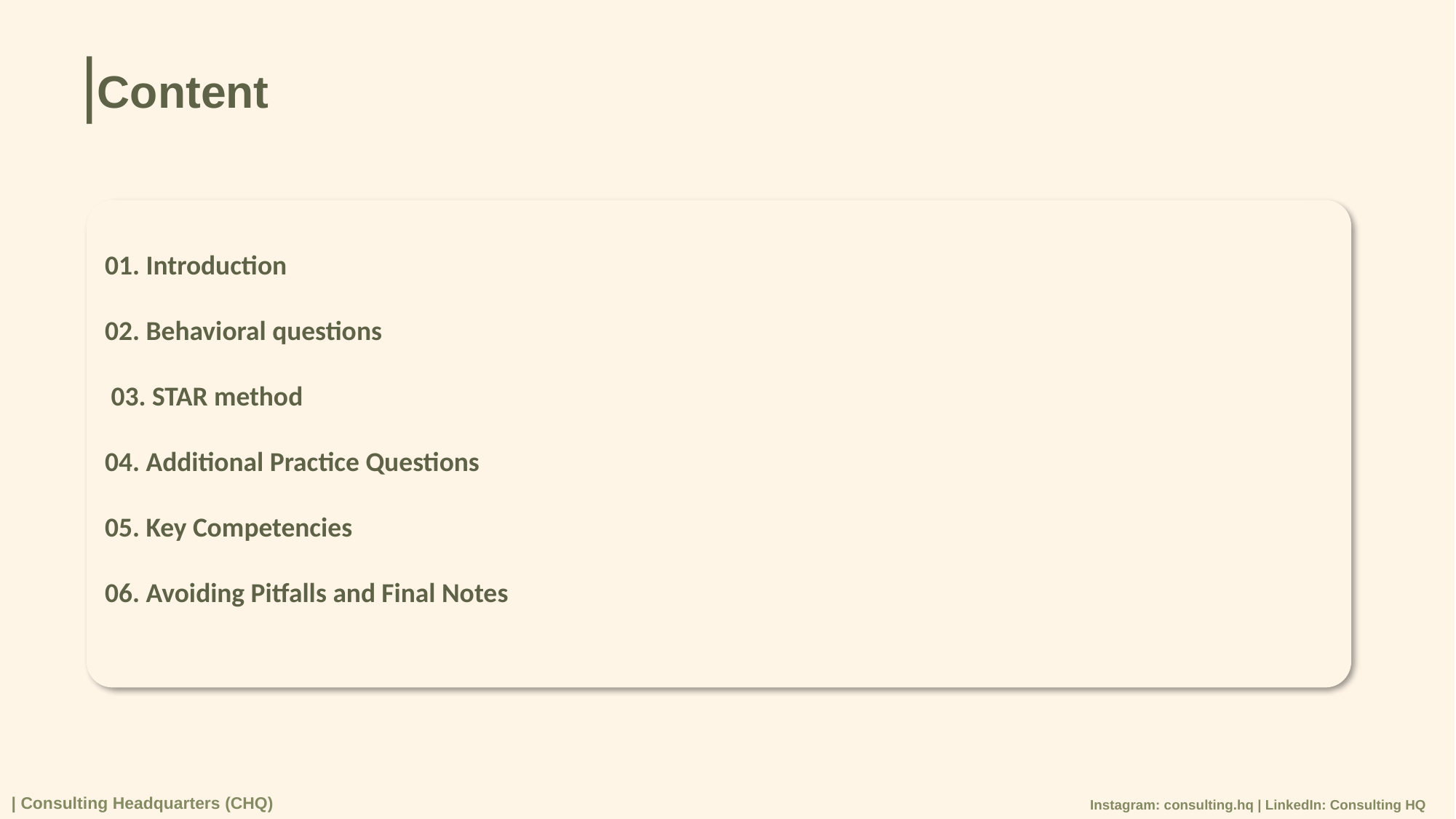

# Content
01. Introduction

02. Behavioral questions

 03. STAR method

04. Additional Practice Questions

05. Key Competencies

06. Avoiding Pitfalls and Final Notes